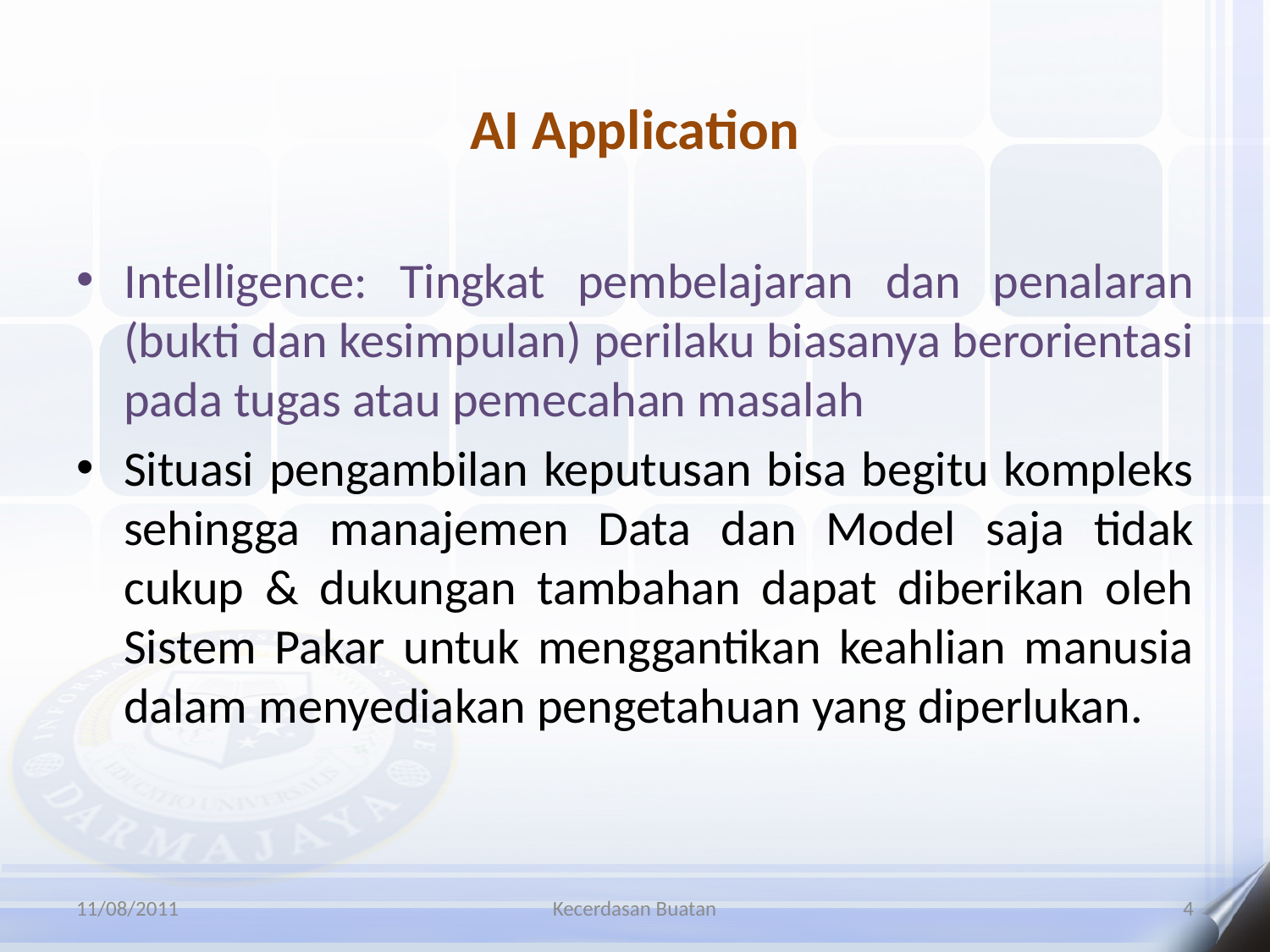

AI Application

Intelligence: Tingkat pembelajaran dan penalaran (bukti dan kesimpulan) perilaku biasanya berorientasi pada tugas atau pemecahan masalah
Situasi pengambilan keputusan bisa begitu kompleks sehingga manajemen Data dan Model saja tidak cukup & dukungan tambahan dapat diberikan oleh Sistem Pakar untuk menggantikan keahlian manusia dalam menyediakan pengetahuan yang diperlukan.
11/08/2011
Kecerdasan Buatan
4